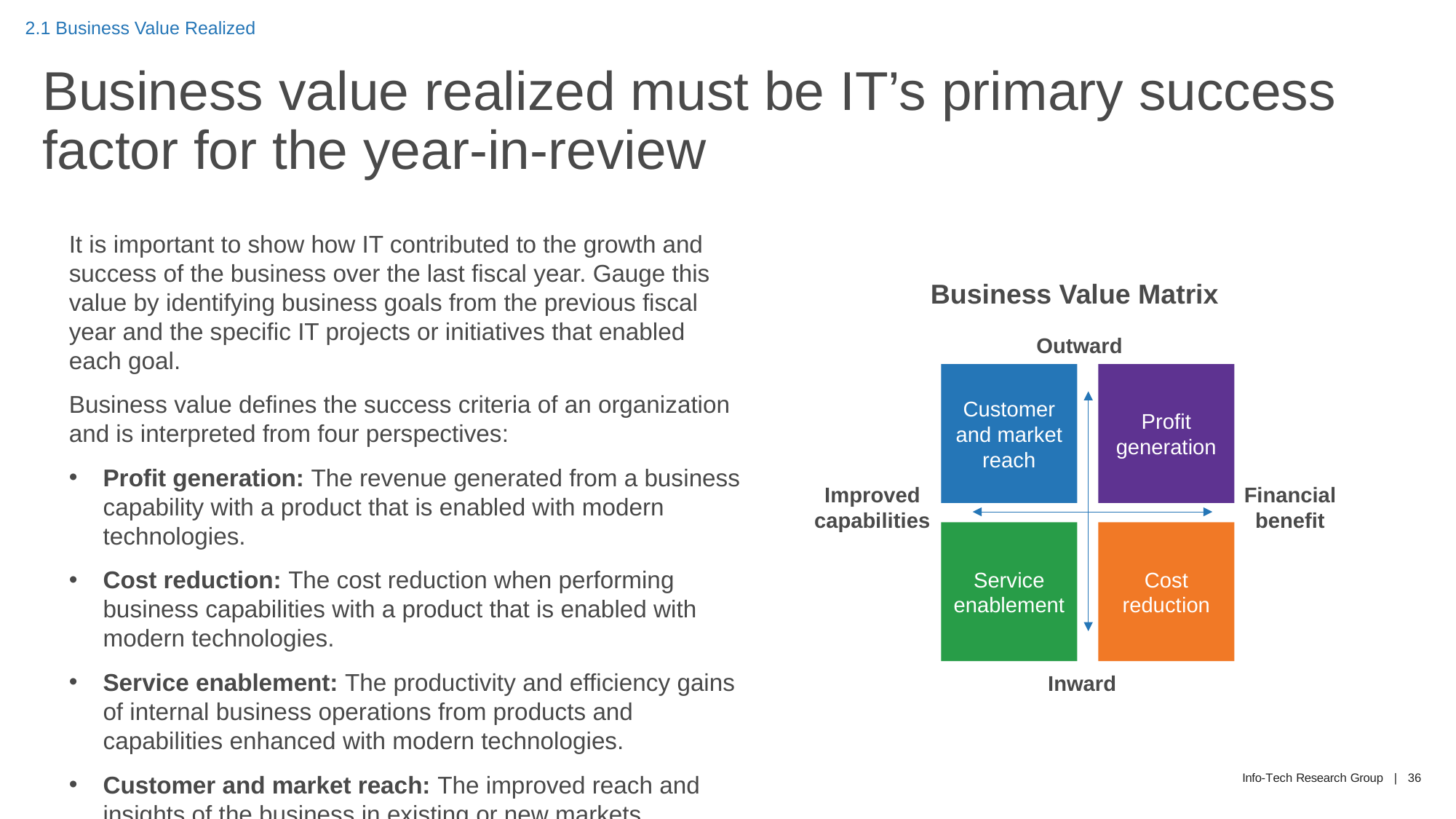

2.1 Business Value Realized
# Business value realized must be IT’s primary success factor for the year-in-review
It is important to show how IT contributed to the growth and success of the business over the last fiscal year. Gauge this value by identifying business goals from the previous fiscal year and the specific IT projects or initiatives that enabled each goal.
Business value defines the success criteria of an organization and is interpreted from four perspectives:
Profit generation: The revenue generated from a business capability with a product that is enabled with modern technologies.
Cost reduction: The cost reduction when performing business capabilities with a product that is enabled with modern technologies.
Service enablement: The productivity and efficiency gains of internal business operations from products and capabilities enhanced with modern technologies.
Customer and market reach: The improved reach and insights of the business in existing or new markets.

Business Value Matrix
Outward
Customer and market
reach
Profit generation
Improved capabilities
Financial benefit
Service enablement
Cost reduction
Inward